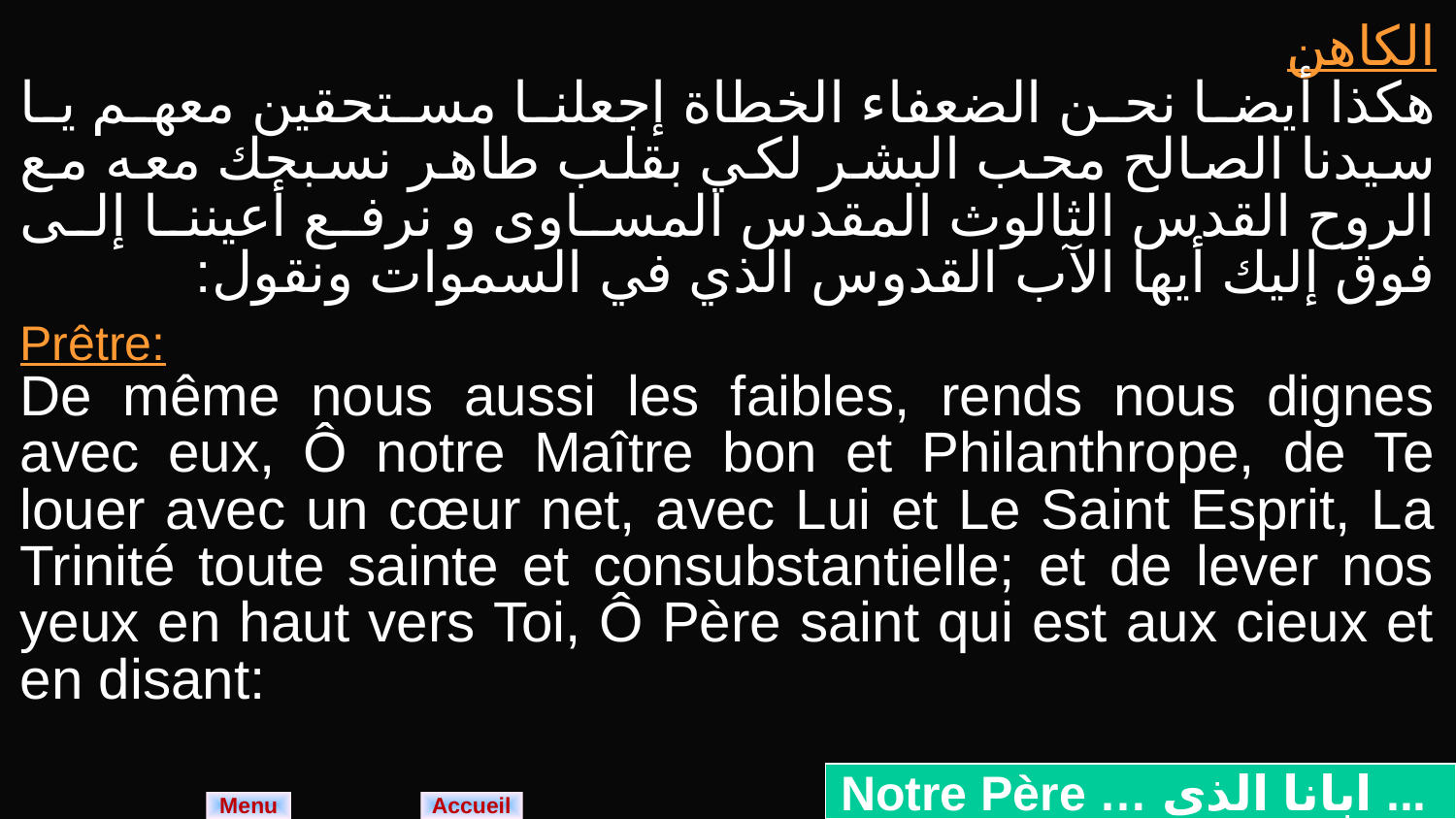

| الكاهن هكذا أيضا نحن الضعفاء الخطاة إجعلنا مستحقين معهم يا سيدنا الصالح محب البشر لكي بقلب طاهر نسبحك معه مع الروح القدس الثالوث المقدس المساوى و نرفع أعيننا إلى فوق إليك أيها الآب القدوس الذي في السموات ونقول: |
| --- |
| Prêtre: De même nous aussi les faibles, rends nous dignes avec eux, Ô notre Maître bon et Philanthrope, de Te louer avec un cœur net, avec Lui et Le Saint Esprit, La Trinité toute sainte et consubstantielle; et de lever nos yeux en haut vers Toi, Ô Père saint qui est aux cieux et en disant: |
Notre Père … ابانا الذى ...

Menu